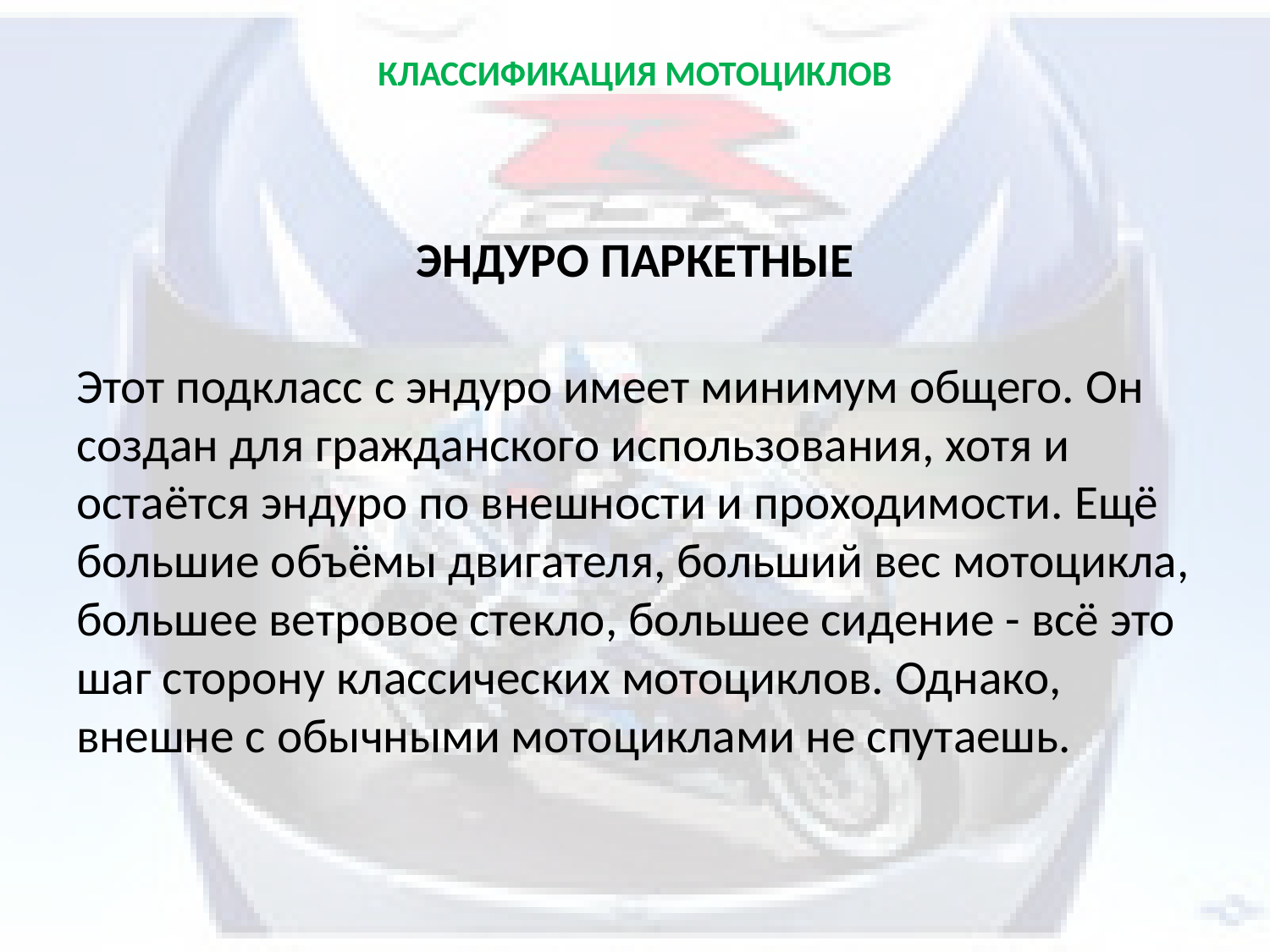

# КЛАССИФИКАЦИЯ МОТОЦИКЛОВ
ЭНДУРО ПАРКЕТНЫЕ
Этот подкласс с эндуро имеет минимум общего. Он создан для гражданского использования, хотя и остаётся эндуро по внешности и проходимости. Ещё большие объёмы двигателя, больший вес мотоцикла, большее ветровое стекло, большее сидение - всё это шаг сторону классических мотоциклов. Однако, внешне с обычными мотоциклами не спутаешь.